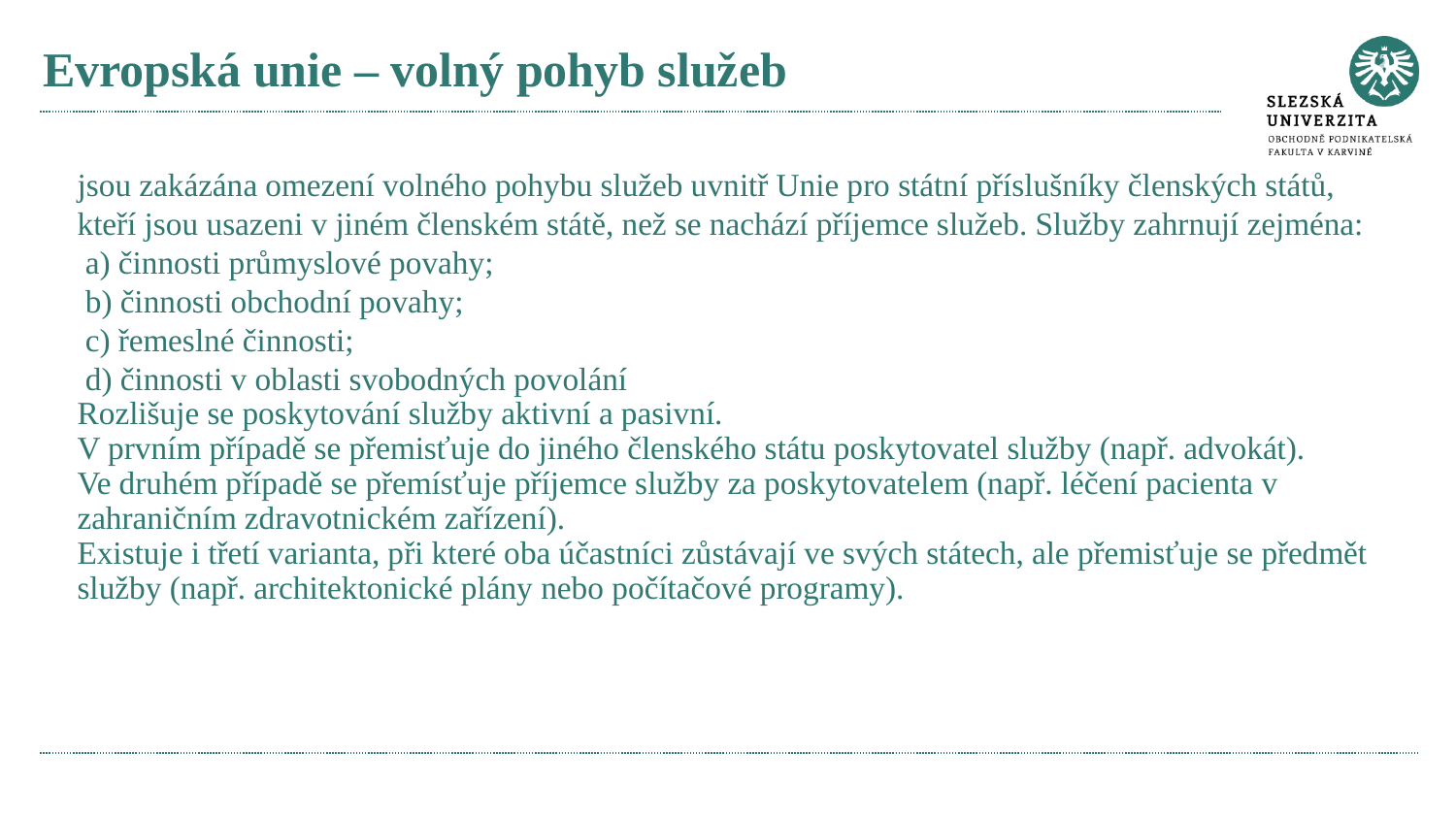

# Evropská unie – volný pohyb služeb
jsou zakázána omezení volného pohybu služeb uvnitř Unie pro státní příslušníky členských států, kteří jsou usazeni v jiném členském státě, než se nachází příjemce služeb. Služby zahrnují zejména:
 a) činnosti průmyslové povahy;
 b) činnosti obchodní povahy;
 c) řemeslné činnosti;
 d) činnosti v oblasti svobodných povolání
Rozlišuje se poskytování služby aktivní a pasivní.
V prvním případě se přemisťuje do jiného členského státu poskytovatel služby (např. advokát).
Ve druhém případě se přemísťuje příjemce služby za poskytovatelem (např. léčení pacienta v zahraničním zdravotnickém zařízení).
Existuje i třetí varianta, při které oba účastníci zůstávají ve svých státech, ale přemisťuje se předmět služby (např. architektonické plány nebo počítačové programy).